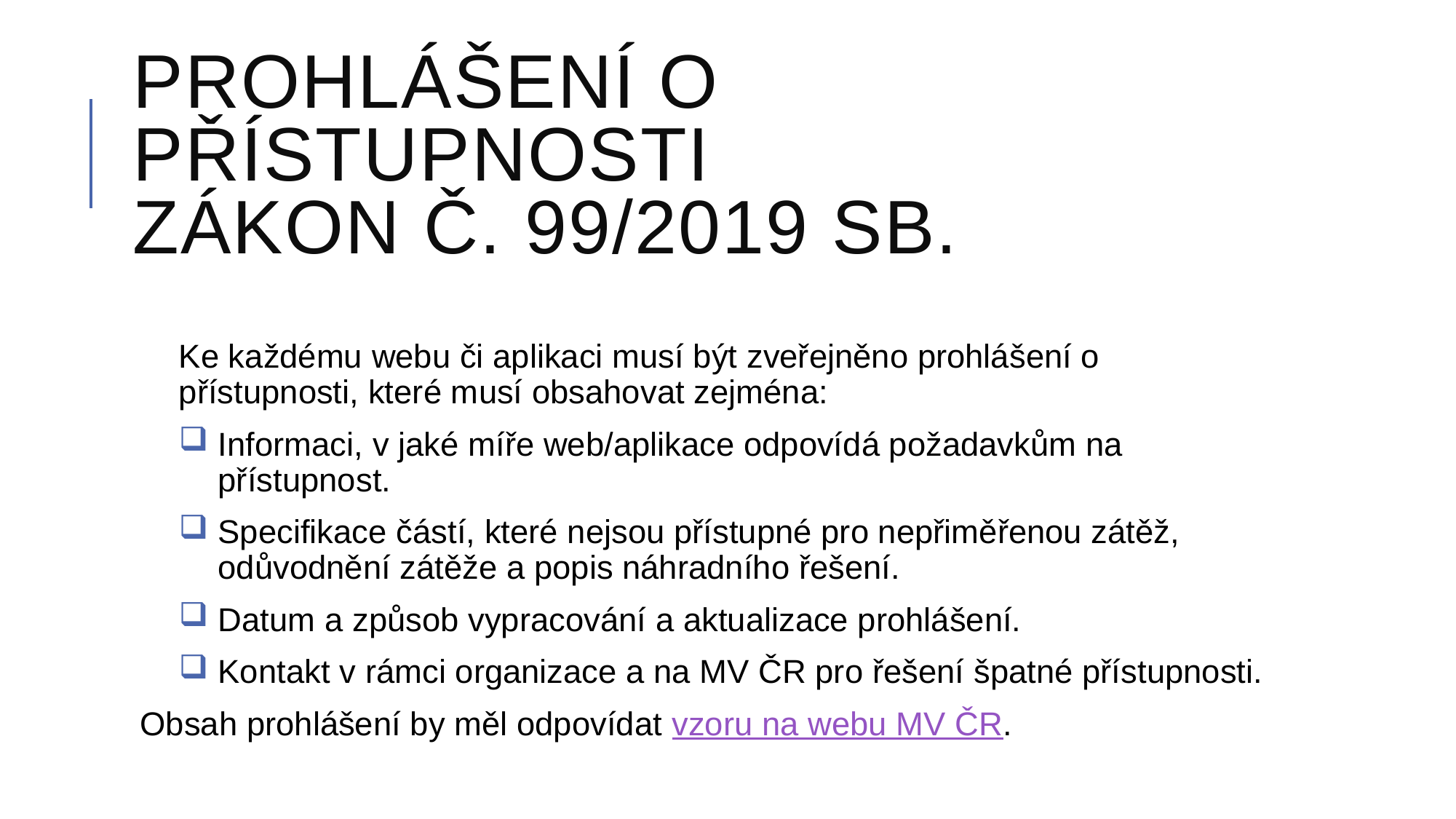

# Prohlášení o přístupnosti zákon č. 99/2019 sb.

Ke každému webu či aplikaci musí být zveřejněno prohlášení o přístupnosti, které musí obsahovat zejména:
Informaci, v jaké míře web/aplikace odpovídá požadavkům na přístupnost.
Specifikace částí, které nejsou přístupné pro nepřiměřenou zátěž, odůvodnění zátěže a popis náhradního řešení.
Datum a způsob vypracování a aktualizace prohlášení.
Kontakt v rámci organizace a na MV ČR pro řešení špatné přístupnosti.
Obsah prohlášení by měl odpovídat vzoru na webu MV ČR.